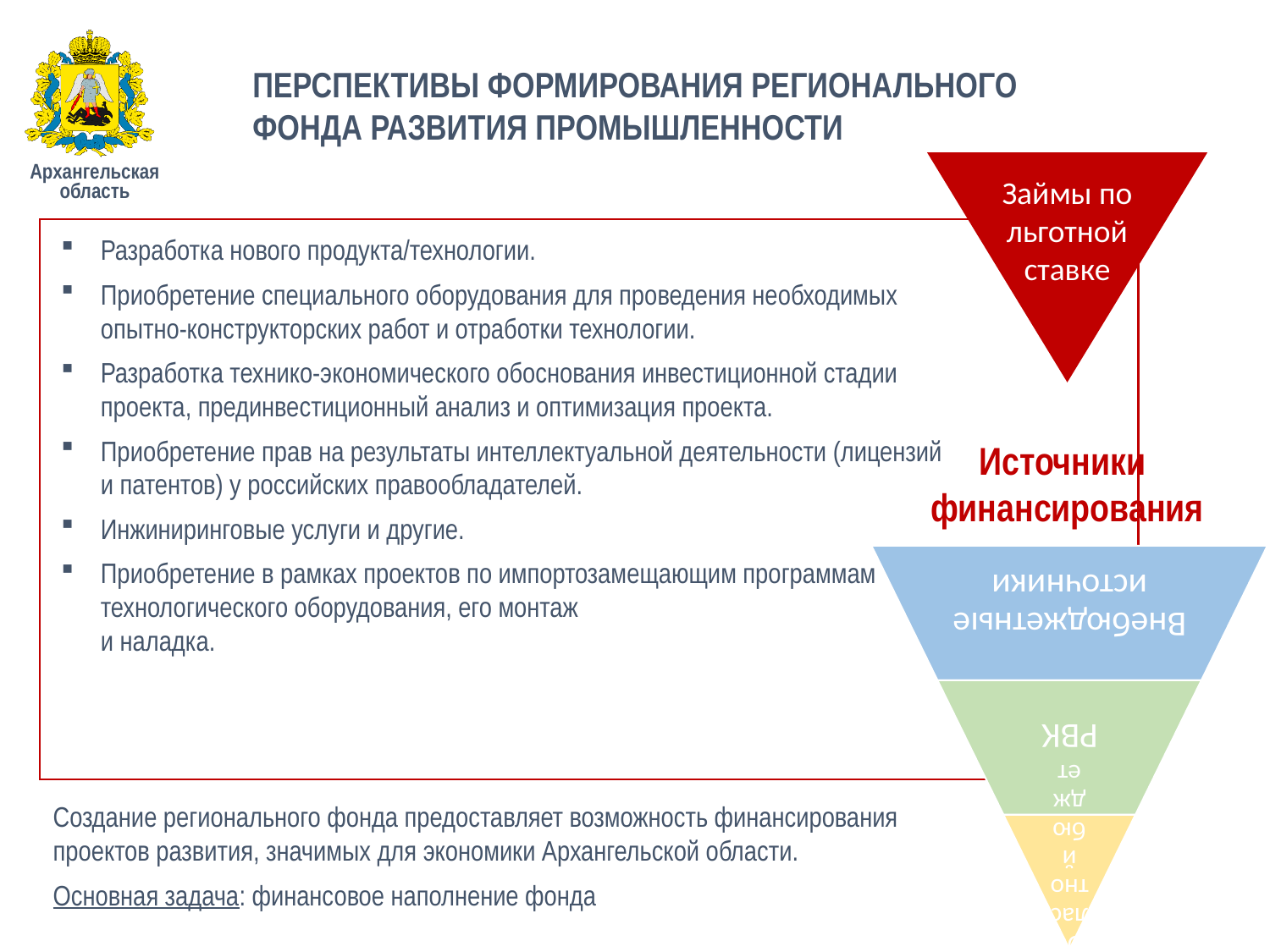

ПЕРСПЕКТИВЫ ФОРМИРОВАНИЯ РЕГИОНАЛЬНОГО
ФОНДА РАЗВИТИЯ ПРОМЫШЛЕННОСТИ

Архангельская область
Займы по льготной ставке

Разработка нового продукта/технологии.
Приобретение специального оборудования для проведения необходимых опытно-конструкторских работ и отработки технологии.
Разработка технико-экономического обоснования инвестиционной стадии проекта, прединвестиционный анализ и оптимизация проекта.
Приобретение прав на результаты интеллектуальной деятельности (лицензий и патентов) у российских правообладателей.
Инжиниринговые услуги и другие.
Приобретение в рамках проектов по импортозамещающим программам технологического оборудования, его монтаж
и наладка.
Источники
финансирования
Внебюджетные источники
РВК
Областной бюджет
Создание регионального фонда предоставляет возможность финансирования проектов развития, значимых для экономики Архангельской области.
Основная задача: финансовое наполнение фонда